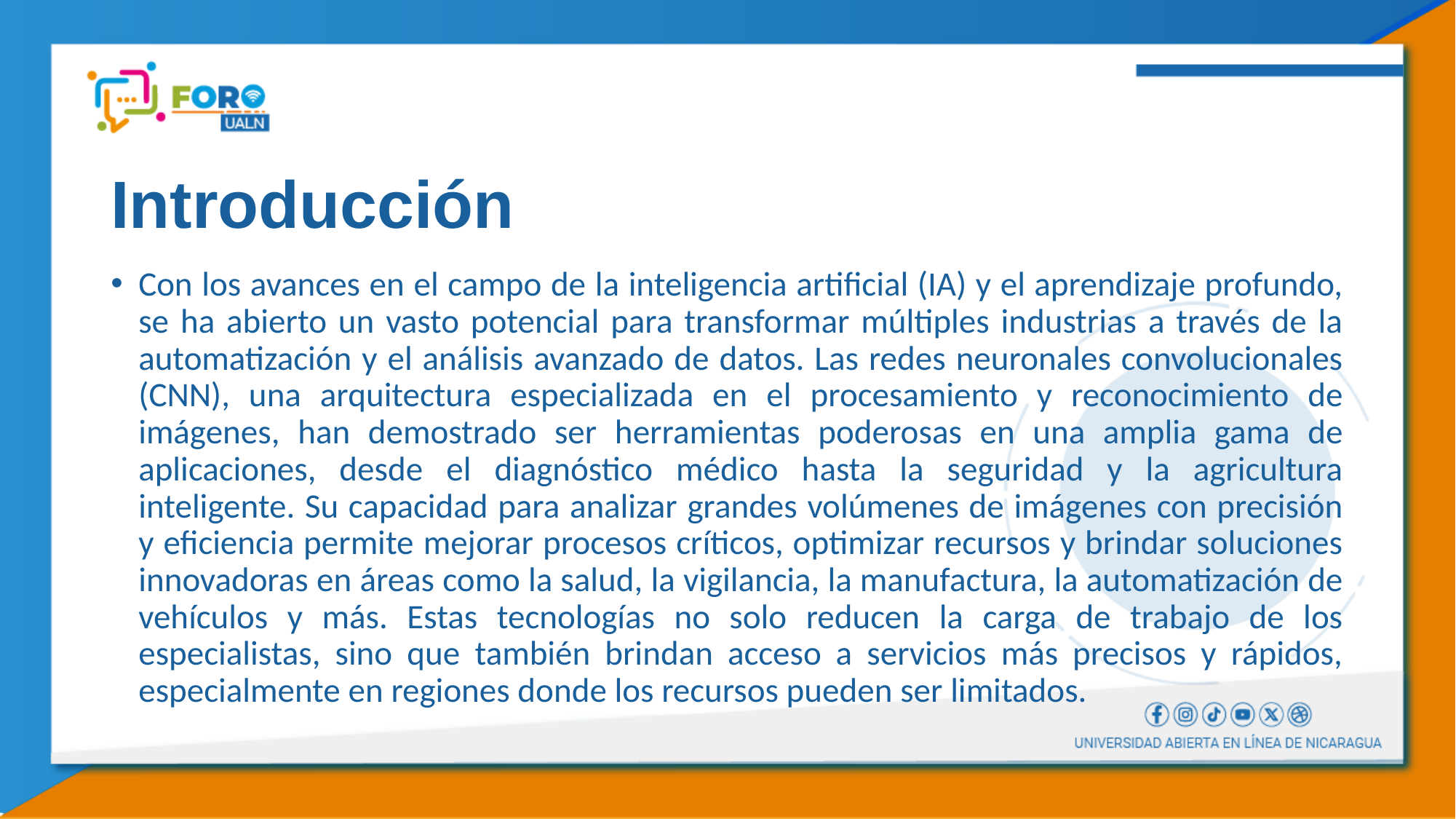

# Introducción
Con los avances en el campo de la inteligencia artificial (IA) y el aprendizaje profundo, se ha abierto un vasto potencial para transformar múltiples industrias a través de la automatización y el análisis avanzado de datos. Las redes neuronales convolucionales (CNN), una arquitectura especializada en el procesamiento y reconocimiento de imágenes, han demostrado ser herramientas poderosas en una amplia gama de aplicaciones, desde el diagnóstico médico hasta la seguridad y la agricultura inteligente. Su capacidad para analizar grandes volúmenes de imágenes con precisión y eficiencia permite mejorar procesos críticos, optimizar recursos y brindar soluciones innovadoras en áreas como la salud, la vigilancia, la manufactura, la automatización de vehículos y más. Estas tecnologías no solo reducen la carga de trabajo de los especialistas, sino que también brindan acceso a servicios más precisos y rápidos, especialmente en regiones donde los recursos pueden ser limitados.